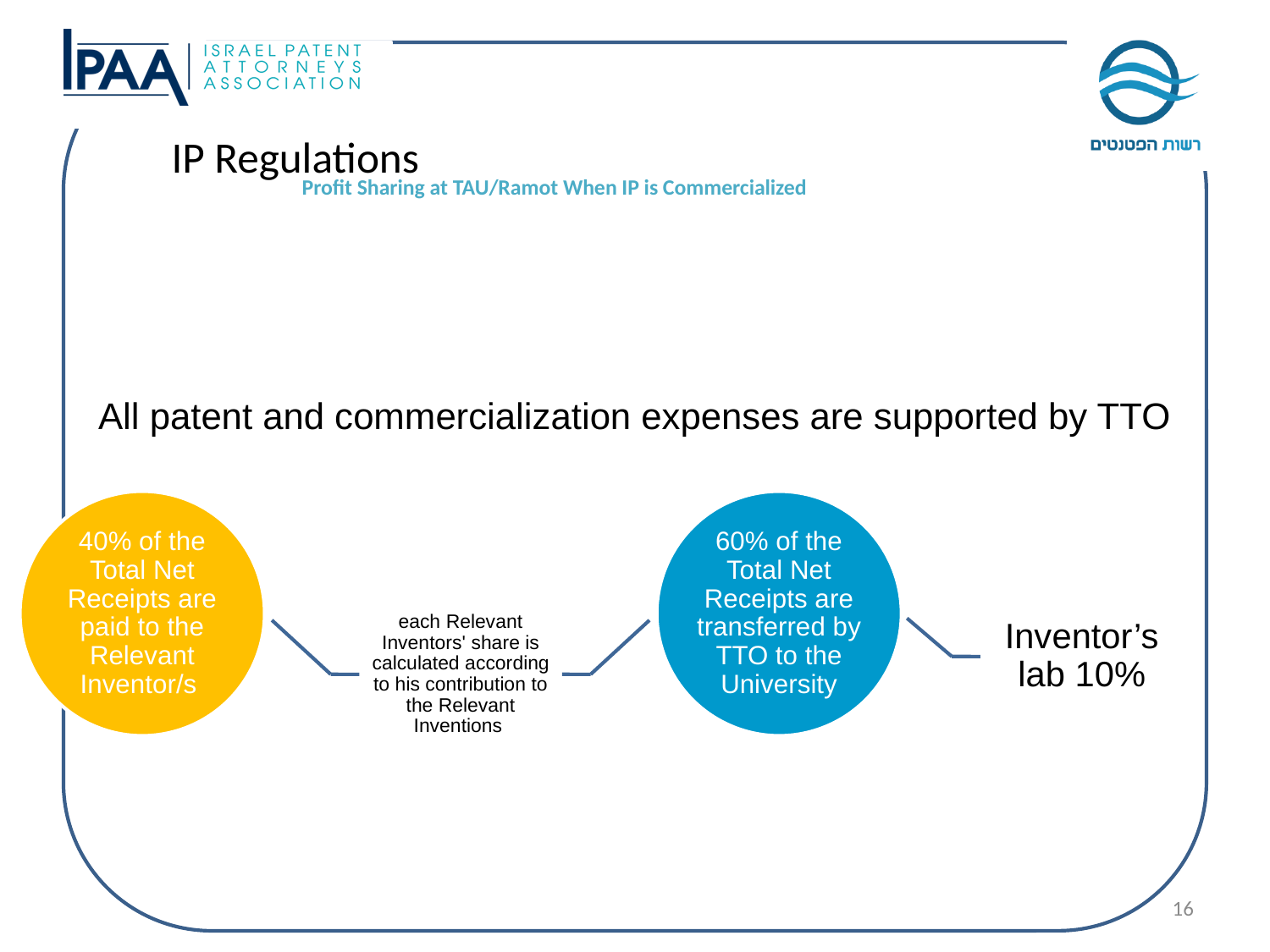

IP Regulations
   Profit Sharing at TAU/Ramot When IP is Commercialized

All patent and commercialization expenses are supported by TTO
40% of the Total Net Receipts are paid to the Relevant Inventor/s
each Relevant Inventors' share is calculated according to his contribution to the Relevant Inventions
60% of the Total Net Receipts are transferred by TTO to the University
Inventor’s lab 10%
16